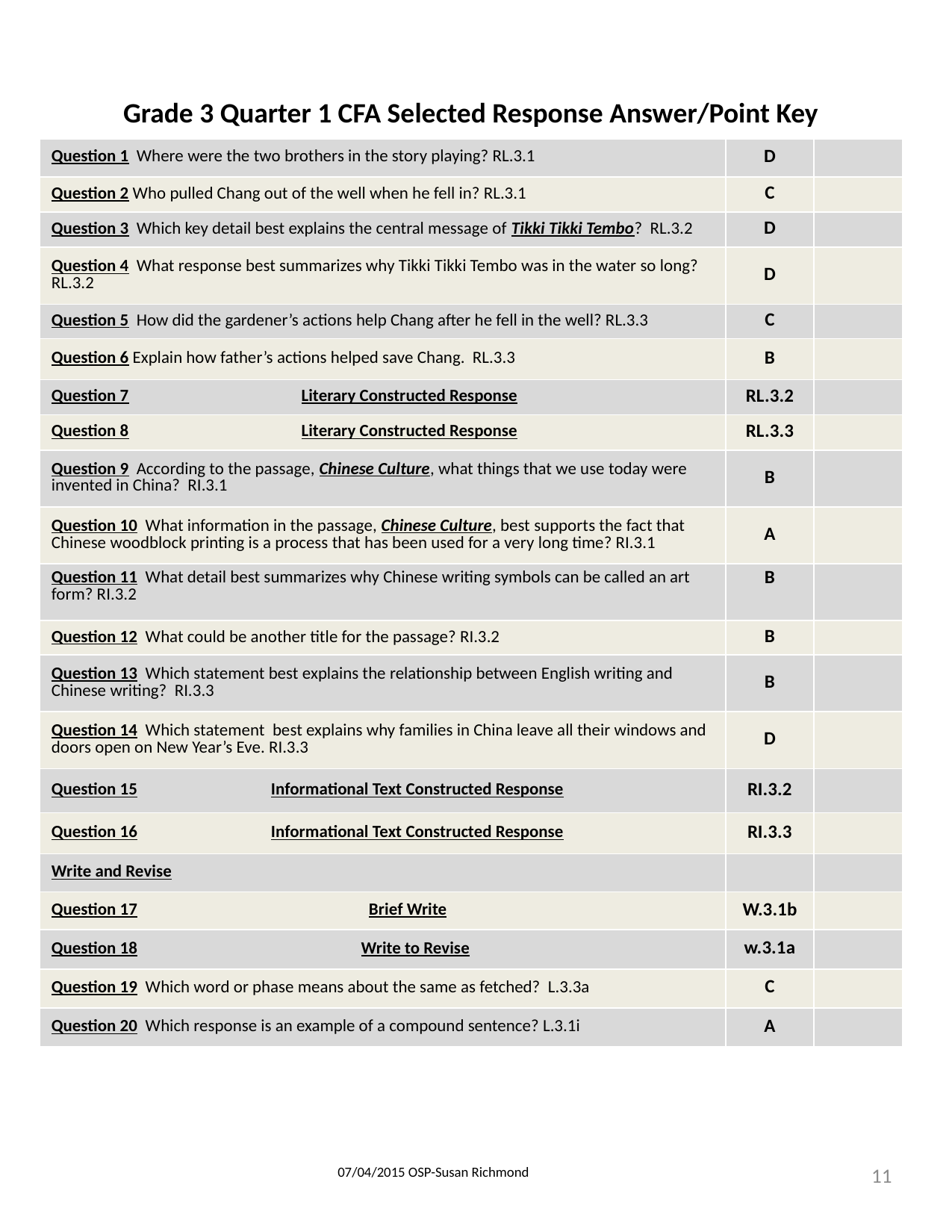

| Grade 3 Quarter 1 CFA Selected Response Answer/Point Key |  |  |
| --- | --- | --- |
| Question 1 Where were the two brothers in the story playing? RL.3.1 | D |  |
| Question 2 Who pulled Chang out of the well when he fell in? RL.3.1 | C |  |
| Question 3 Which key detail best explains the central message of Tikki Tikki Tembo? RL.3.2 | D |  |
| Question 4 What response best summarizes why Tikki Tikki Tembo was in the water so long? RL.3.2 | D |  |
| Question 5 How did the gardener’s actions help Chang after he fell in the well? RL.3.3 | C |  |
| Question 6 Explain how father’s actions helped save Chang. RL.3.3 | B |  |
| Question 7 Literary Constructed Response | RL.3.2 |  |
| Question 8 Literary Constructed Response | RL.3.3 |  |
| Question 9 According to the passage, Chinese Culture, what things that we use today were invented in China? RI.3.1 | B |  |
| Question 10 What information in the passage, Chinese Culture, best supports the fact that Chinese woodblock printing is a process that has been used for a very long time? RI.3.1 | A |  |
| Question 11 What detail best summarizes why Chinese writing symbols can be called an art form? RI.3.2 | B |  |
| Question 12 What could be another title for the passage? RI.3.2 | B |  |
| Question 13 Which statement best explains the relationship between English writing and Chinese writing? RI.3.3 | B |  |
| Question 14 Which statement best explains why families in China leave all their windows and doors open on New Year’s Eve. RI.3.3 | D |  |
| Question 15 Informational Text Constructed Response | RI.3.2 |  |
| Question 16 Informational Text Constructed Response | RI.3.3 |  |
| Write and Revise |  |  |
| Question 17 Brief Write | W.3.1b |  |
| Question 18 Write to Revise | w.3.1a |  |
| Question 19 Which word or phase means about the same as fetched? L.3.3a | C |  |
| Question 20 Which response is an example of a compound sentence? L.3.1i | A |  |
11